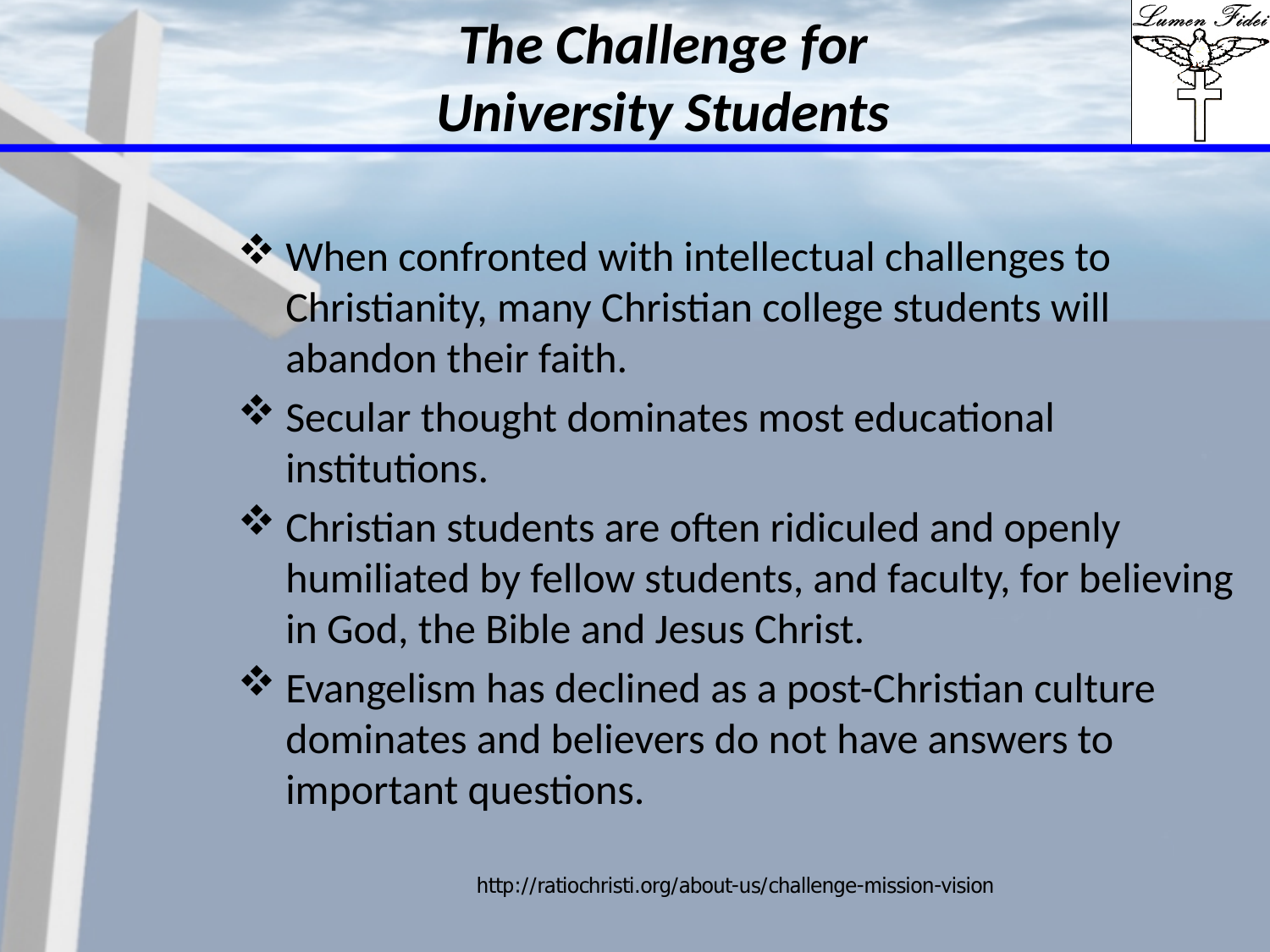

# The Challenge for University Students
When confronted with intellectual challenges to Christianity, many Christian college students will abandon their faith.
Secular thought dominates most educational institutions.
Christian students are often ridiculed and openly humiliated by fellow students, and faculty, for believing in God, the Bible and Jesus Christ.
Evangelism has declined as a post-Christian culture dominates and believers do not have answers to important questions.

http://ratiochristi.org/about-us/challenge-mission-vision